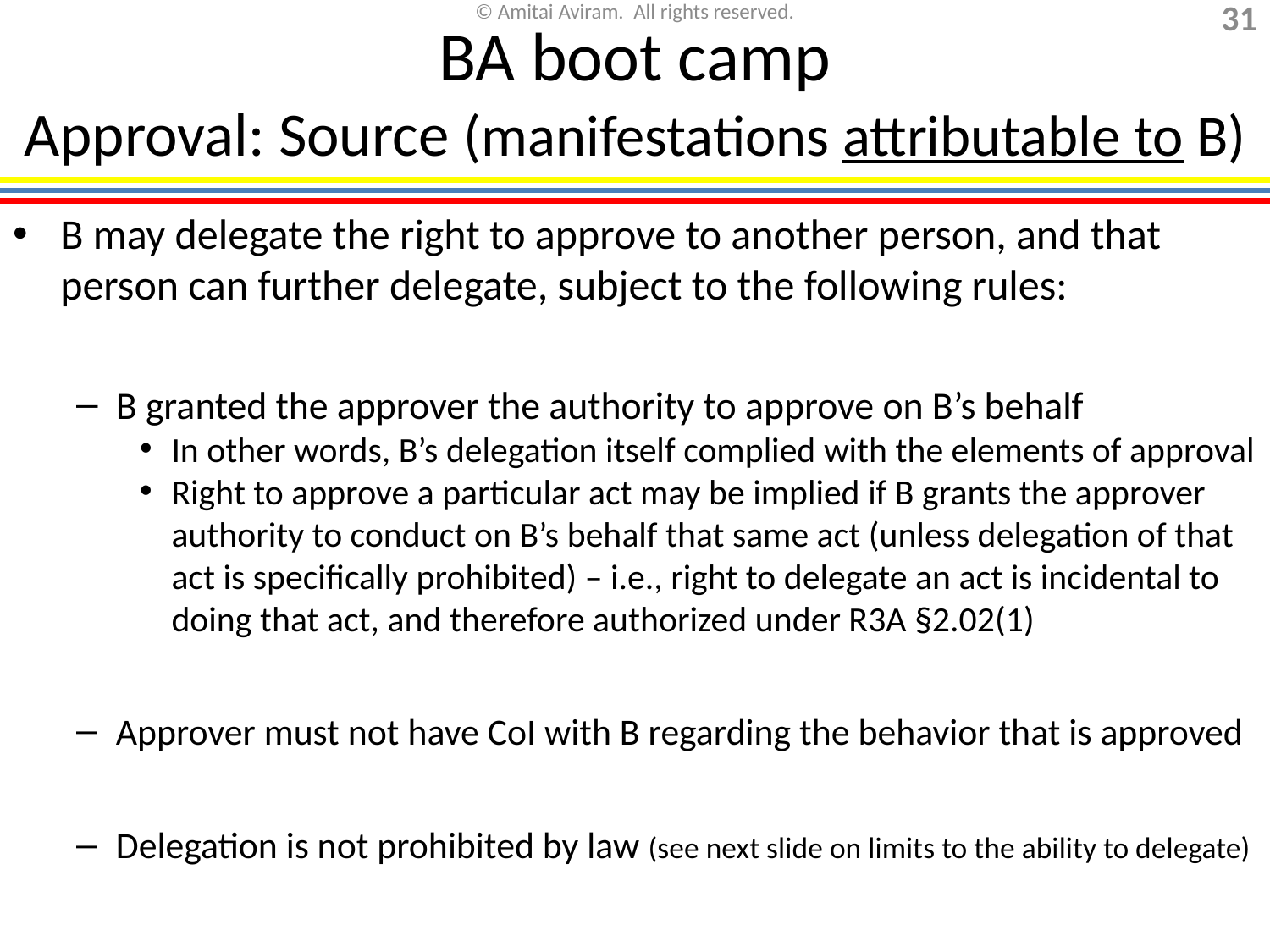

# BA boot camp Approval: Source (manifestations attributable to B)
B may delegate the right to approve to another person, and that person can further delegate, subject to the following rules:

B granted the approver the authority to approve on B’s behalf
In other words, B’s delegation itself complied with the elements of approval
Right to approve a particular act may be implied if B grants the approver authority to conduct on B’s behalf that same act (unless delegation of that act is specifically prohibited) – i.e., right to delegate an act is incidental to doing that act, and therefore authorized under R3A §2.02(1)

Approver must not have CoI with B regarding the behavior that is approved

Delegation is not prohibited by law (see next slide on limits to the ability to delegate)